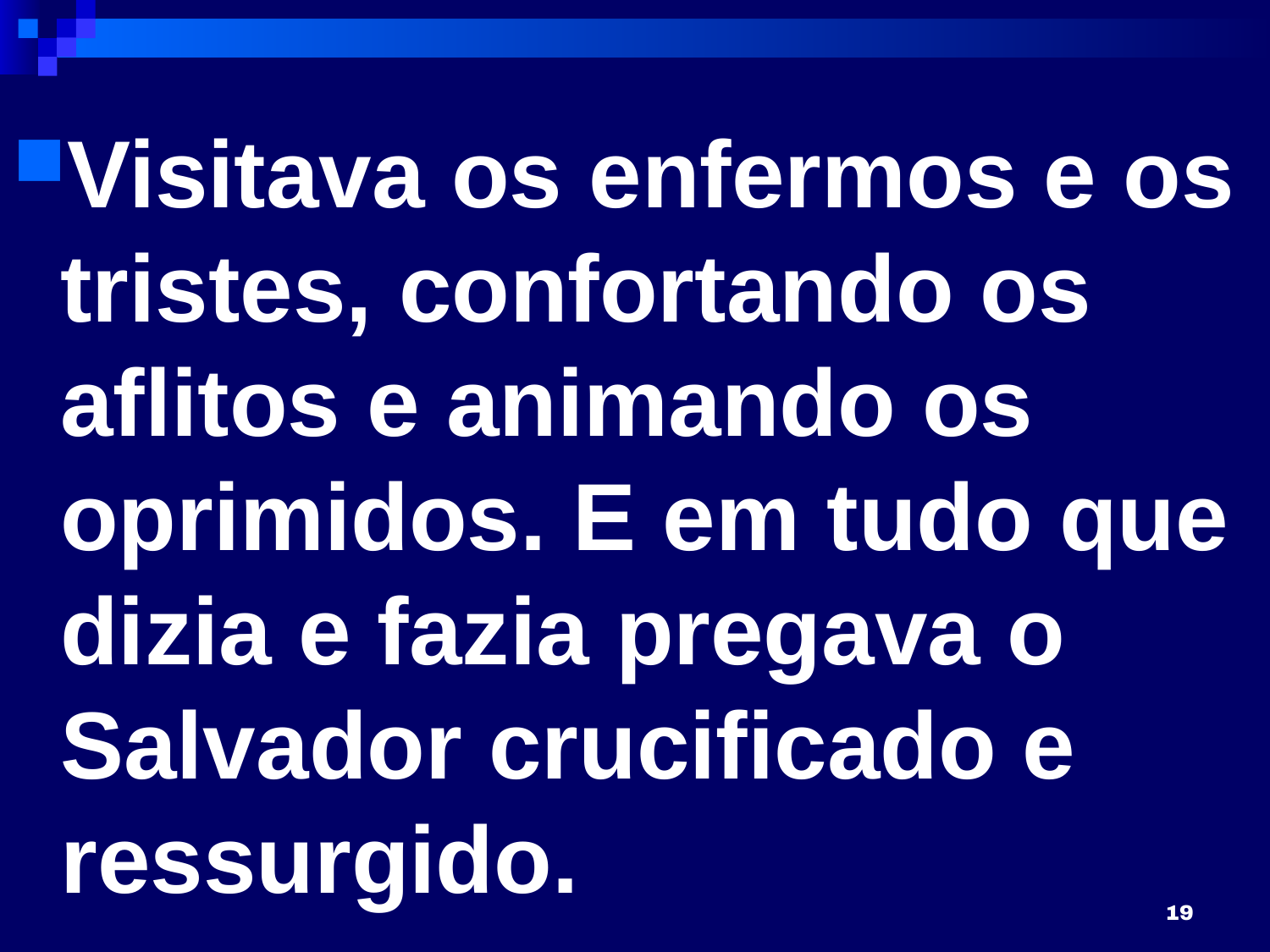

Visitava os enfermos e os tristes, confortando os aflitos e animando os oprimidos. E em tudo que dizia e fazia pregava o Salvador crucificado e ressurgido.
19